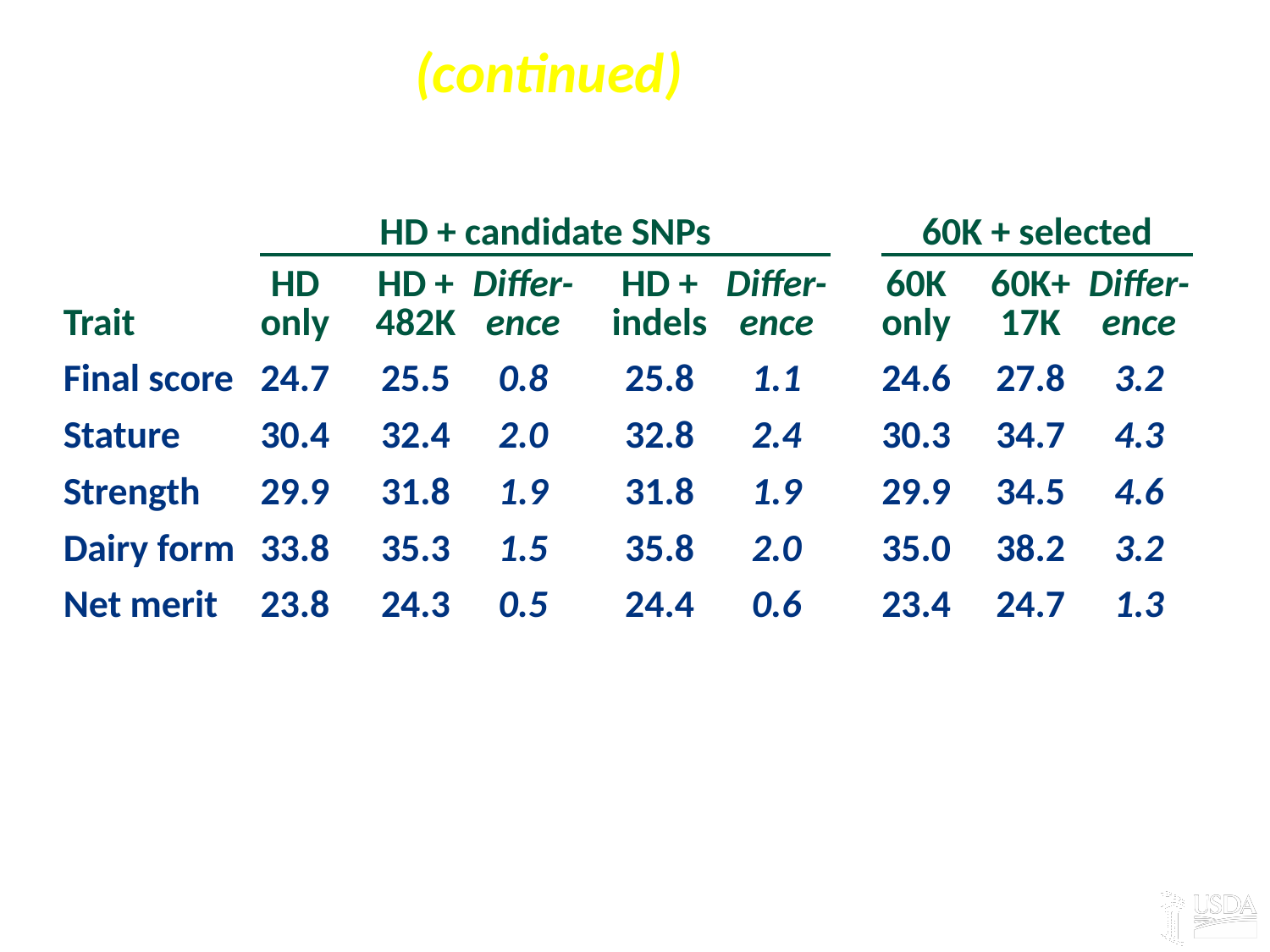

# Gains in REL (continued)
| Trait | HD + candidate SNPs |  |  |  |  |  |  |  |  |  | 60K + selected |  |  |  |  |
| --- | --- | --- | --- | --- | --- | --- | --- | --- | --- | --- | --- | --- | --- | --- | --- |
|  | HD only |  | HD + 482K |  | Differ-ence |  | HD + indels |  | Differ-ence |  | 60K only |  | 60K+ 17K |  | Differ-ence |
| Final score | 24.7 |  | 25.5 |  | 0.8 |  | 25.8 |  | 1.1 |  | 24.6 |  | 27.8 |  | 3.2 |
| Stature | 30.4 |  | 32.4 |  | 2.0 |  | 32.8 |  | 2.4 |  | 30.3 |  | 34.7 |  | 4.3 |
| Strength | 29.9 |  | 31.8 |  | 1.9 |  | 31.8 |  | 1.9 |  | 29.9 |  | 34.5 |  | 4.6 |
| Dairy form | 33.8 |  | 35.3 |  | 1.5 |  | 35.8 |  | 2.0 |  | 35.0 |  | 38.2 |  | 3.2 |
| Net merit | 23.8 |  | 24.3 |  | 0.5 |  | 24.4 |  | 0.6 |  | 23.4 |  | 24.7 |  | 1.3 |